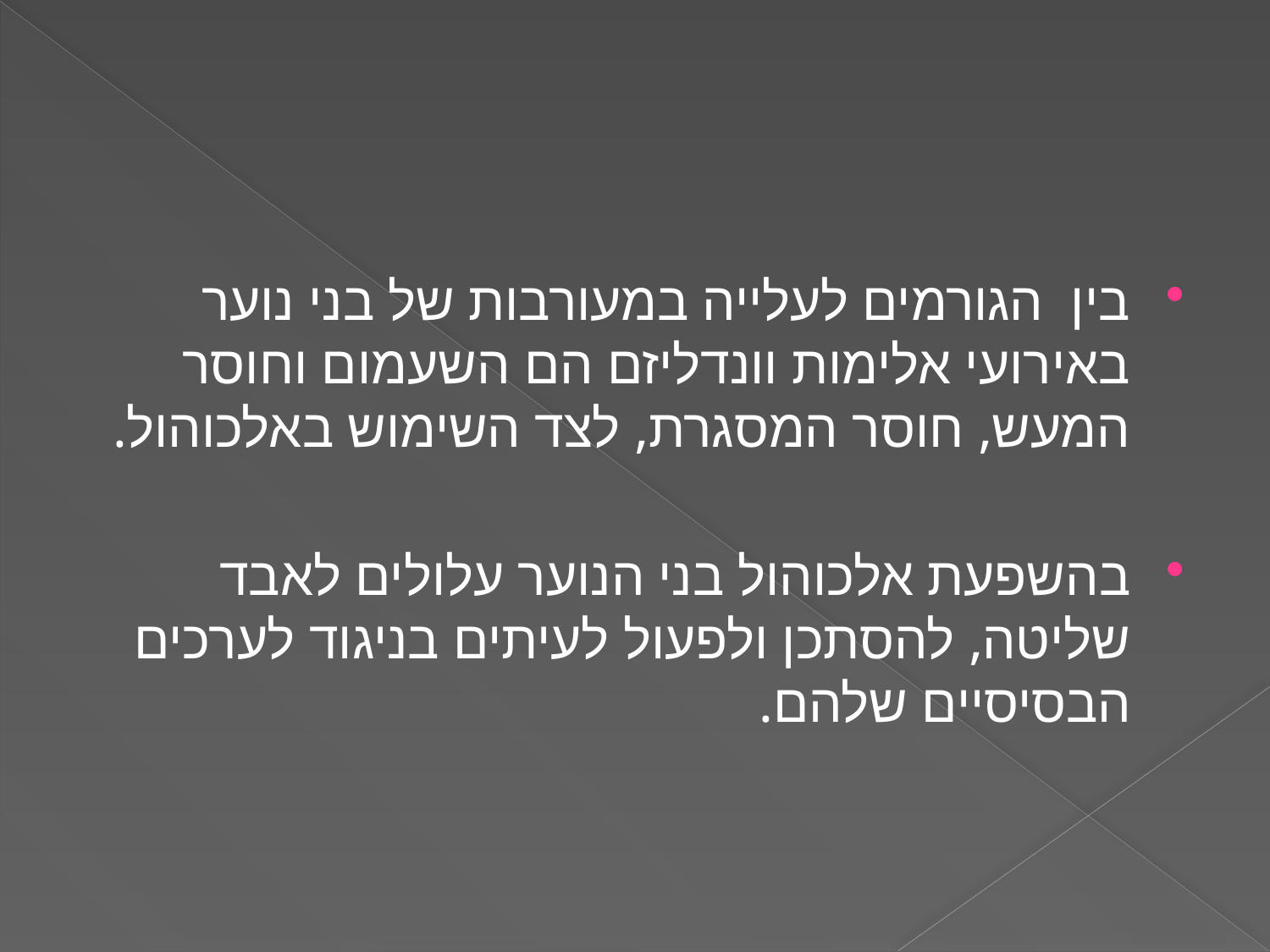

בין  הגורמים לעלייה במעורבות של בני נוער באירועי אלימות וונדליזם הם השעמום וחוסר המעש, חוסר המסגרת, לצד השימוש באלכוהול.

בהשפעת אלכוהול בני הנוער עלולים לאבד שליטה, להסתכן ולפעול לעיתים בניגוד לערכים הבסיסיים שלהם.